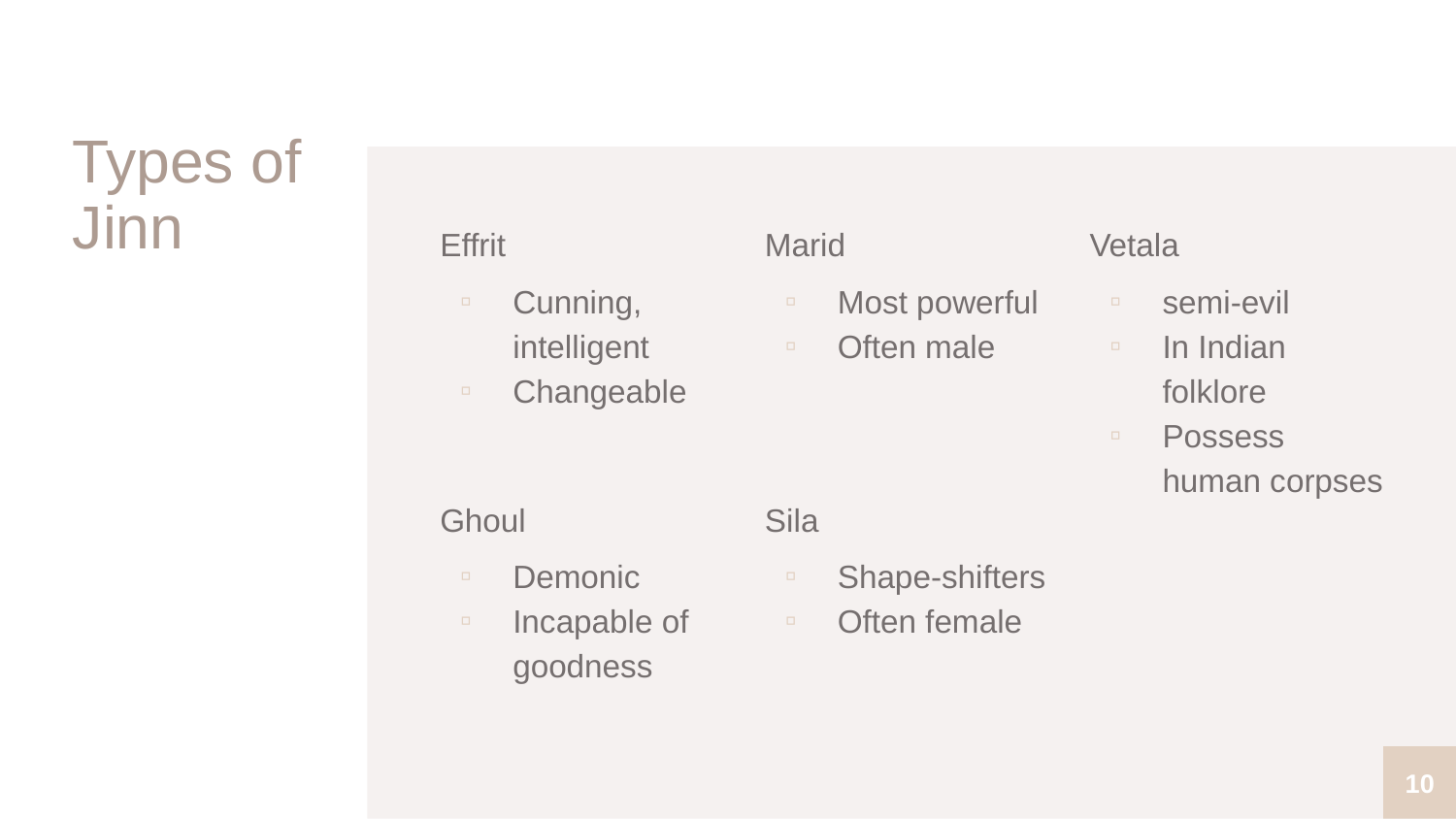

# Types of Jinn
Effrit
Cunning, intelligent
Changeable
Marid
Most powerful
Often male
Vetala
semi-evil
In Indian folklore
Possess human corpses
Ghoul
Demonic
Incapable of goodness
Sila
Shape-shifters
Often female
10